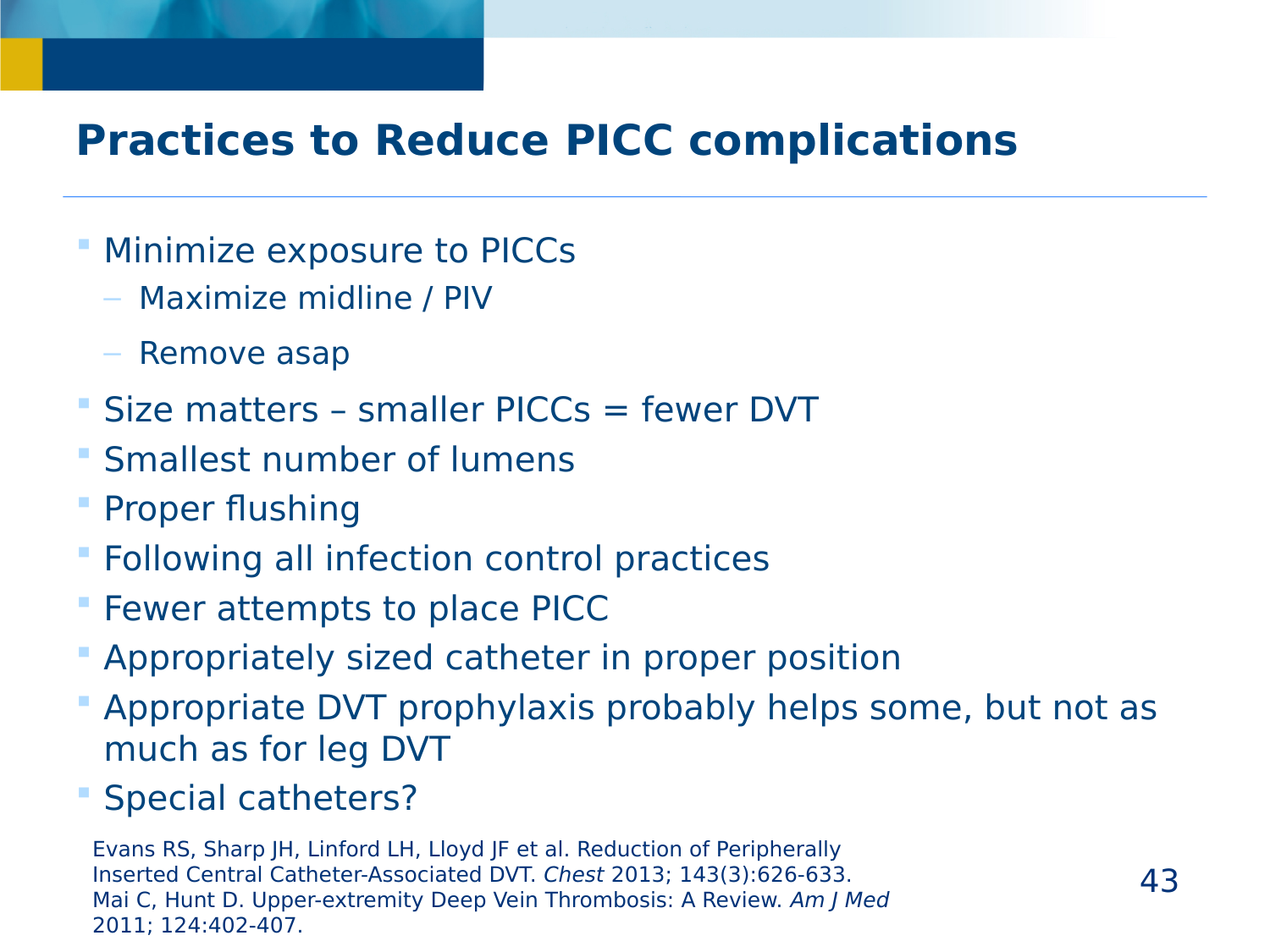

# Practices to Reduce PICC complications
Minimize exposure to PICCs
Maximize midline / PIV
Remove asap
Size matters – smaller PICCs = fewer DVT
Smallest number of lumens
Proper flushing
Following all infection control practices
Fewer attempts to place PICC
Appropriately sized catheter in proper position
Appropriate DVT prophylaxis probably helps some, but not as much as for leg DVT
Special catheters?
Evans RS, Sharp JH, Linford LH, Lloyd JF et al. Reduction of Peripherally Inserted Central Catheter-Associated DVT. Chest 2013; 143(3):626-633.
Mai C, Hunt D. Upper-extremity Deep Vein Thrombosis: A Review. Am J Med 2011; 124:402-407.

43